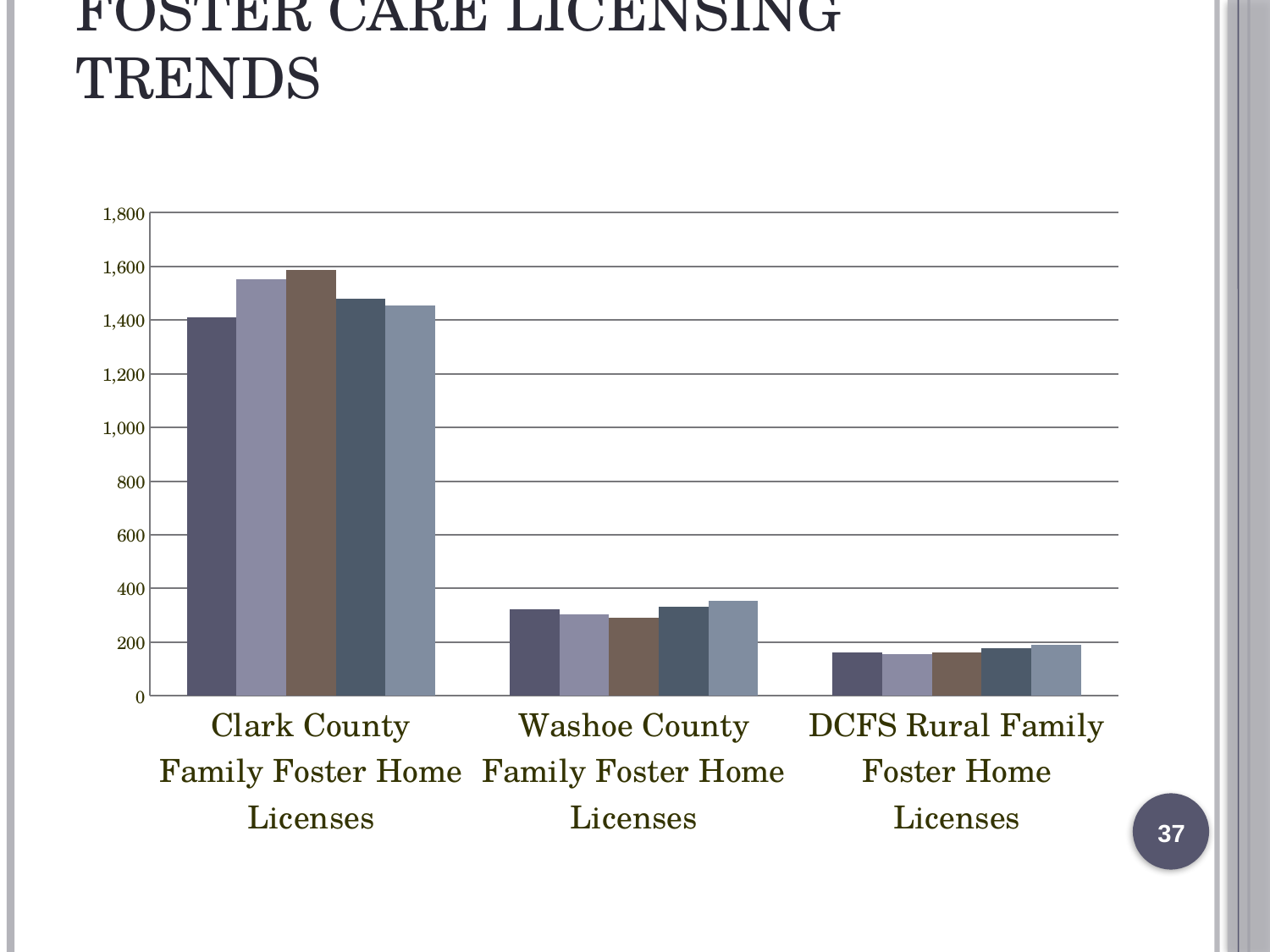

# Foster Care Licensing Trends

### Chart

| Category | SFY2011 | SFY2012 | SFY2013 | SFY2014 | SFY2015 YTD |
|---|---|---|---|---|---|
| Clark County Family Foster Home Licenses | 1411.0 | 1553.0 | 1586.0 | 1481.0 | 1454.0 |
| Washoe County Family Foster Home Licenses | 322.0 | 304.0 | 291.0 | 332.0 | 354.0 |
| DCFS Rural Family Foster Home Licenses | 162.0 | 156.0 | 162.0 | 177.0 | 191.0 |
37